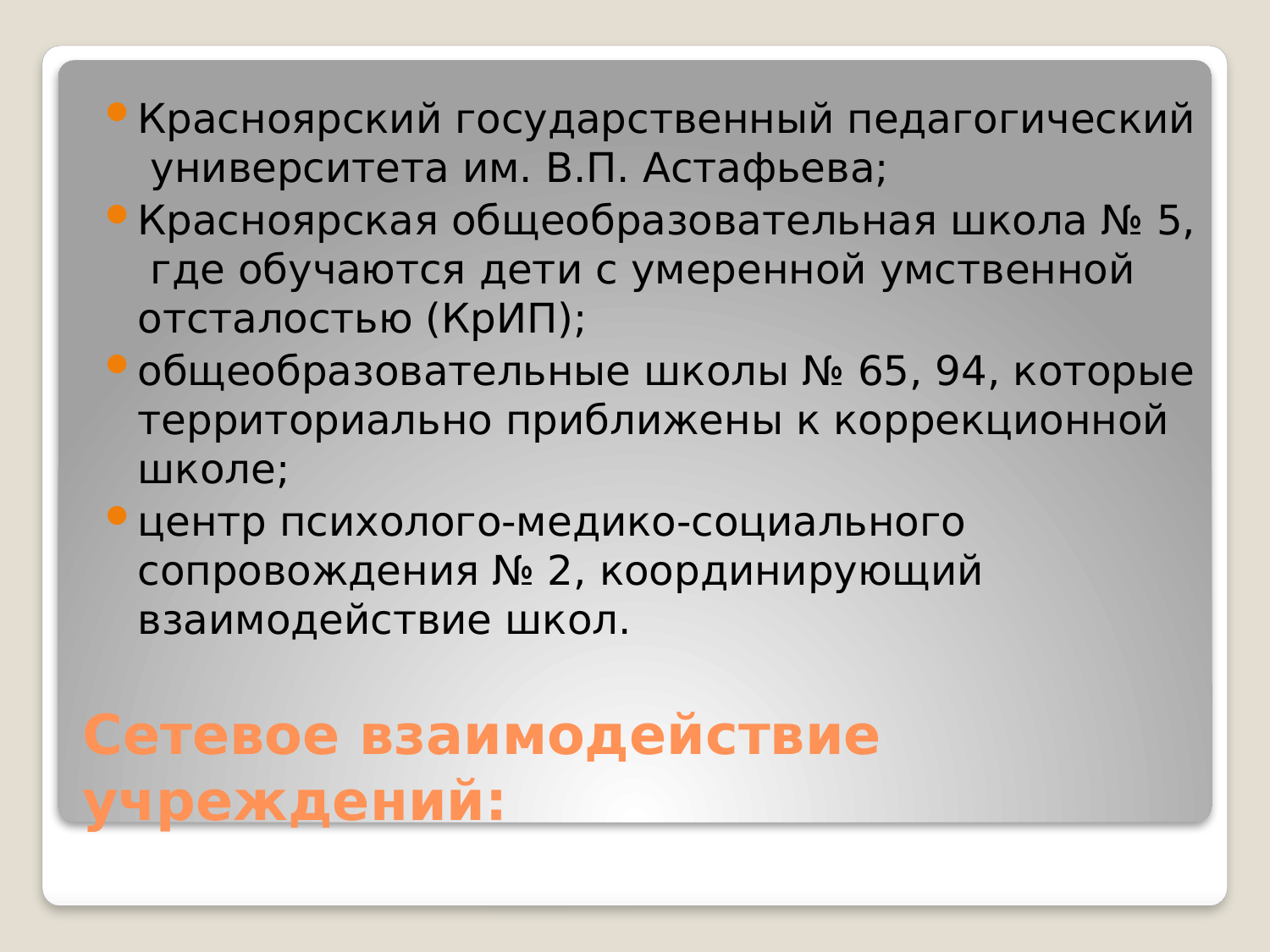

Красноярский государственный педагогический  университета им. В.П. Астафьева;
Красноярская общеобразовательная школа № 5,  где обучаются дети с умеренной умственной отсталостью (КрИП);
общеобразовательные школы № 65, 94, которые территориально приближены к коррекционной  школе;
центр психолого-медико-социального сопровождения № 2, координирующий взаимодействие школ.

# Сетевое взаимодействие учреждений: